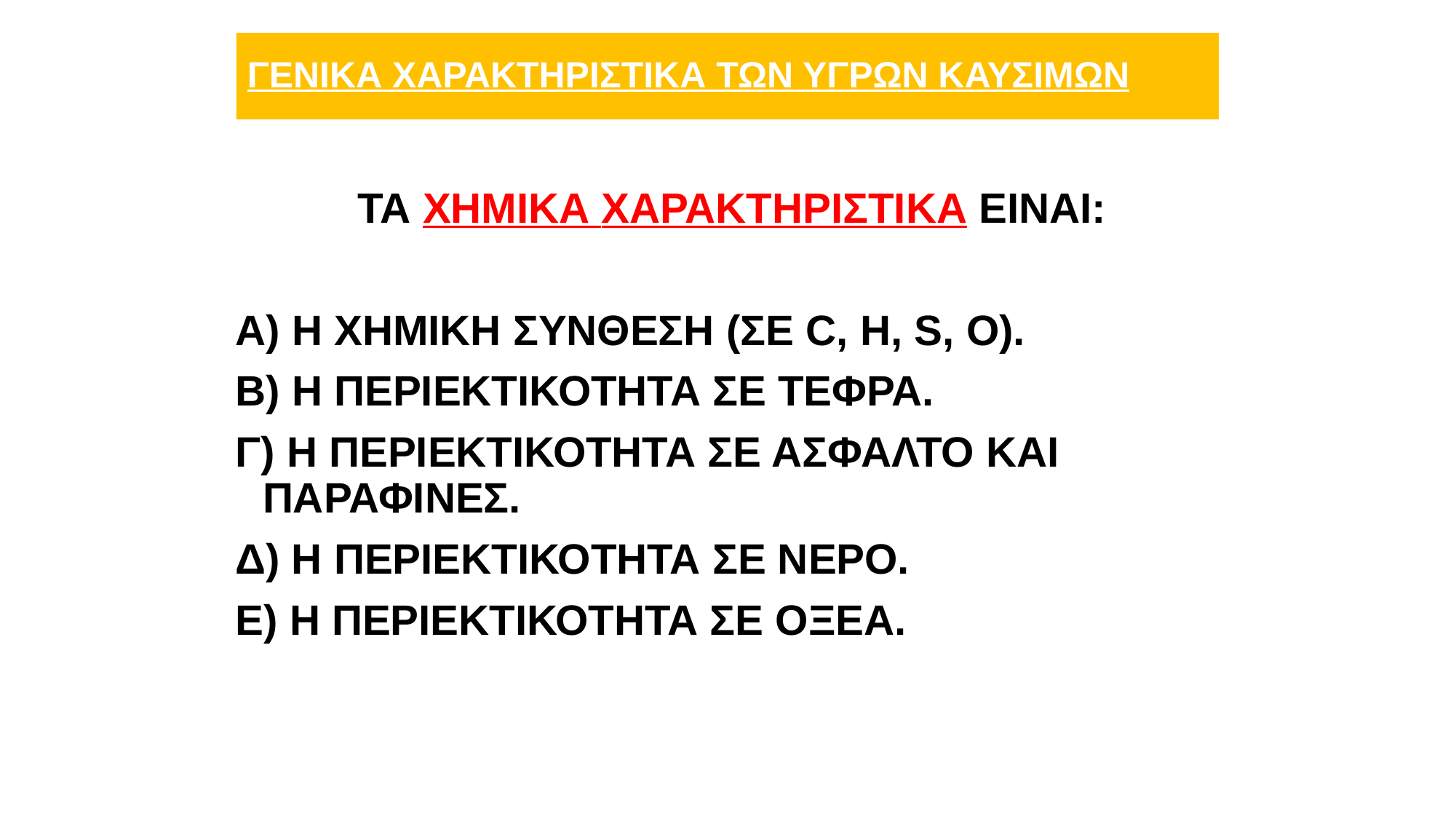

# ΓΕΝΙΚΑ ΧΑΡΑΚΤΗΡΙΣΤΙΚΑ ΤΩΝ ΥΓΡΩΝ ΚΑΥΣΙΜΩΝ

ΤΑ ΧΗΜΙΚΑ ΧΑΡΑΚΤΗΡΙΣΤΙΚΑ ΕΙΝΑΙ:

Α) Η ΧΗΜΙΚΗ ΣΥΝΘΕΣΗ (ΣΕ C, Η, S, Ο).
Β) Η ΠΕΡΙΕΚΤΙΚΟΤΗΤΑ ΣΕ ΤΕΦΡΑ.
Γ) Η ΠΕΡΙΕΚΤΙΚΟΤΗΤΑ ΣΕ ΑΣΦΑΛΤΟ ΚΑΙ ΠΑΡΑΦΙΝΕΣ.
Δ) Η ΠΕΡΙΕΚΤΙΚΟΤΗΤΑ ΣΕ ΝΕΡΟ.
Ε) Η ΠΕΡΙΕΚΤΙΚΟΤΗΤΑ ΣΕ ΟΞΕΑ.